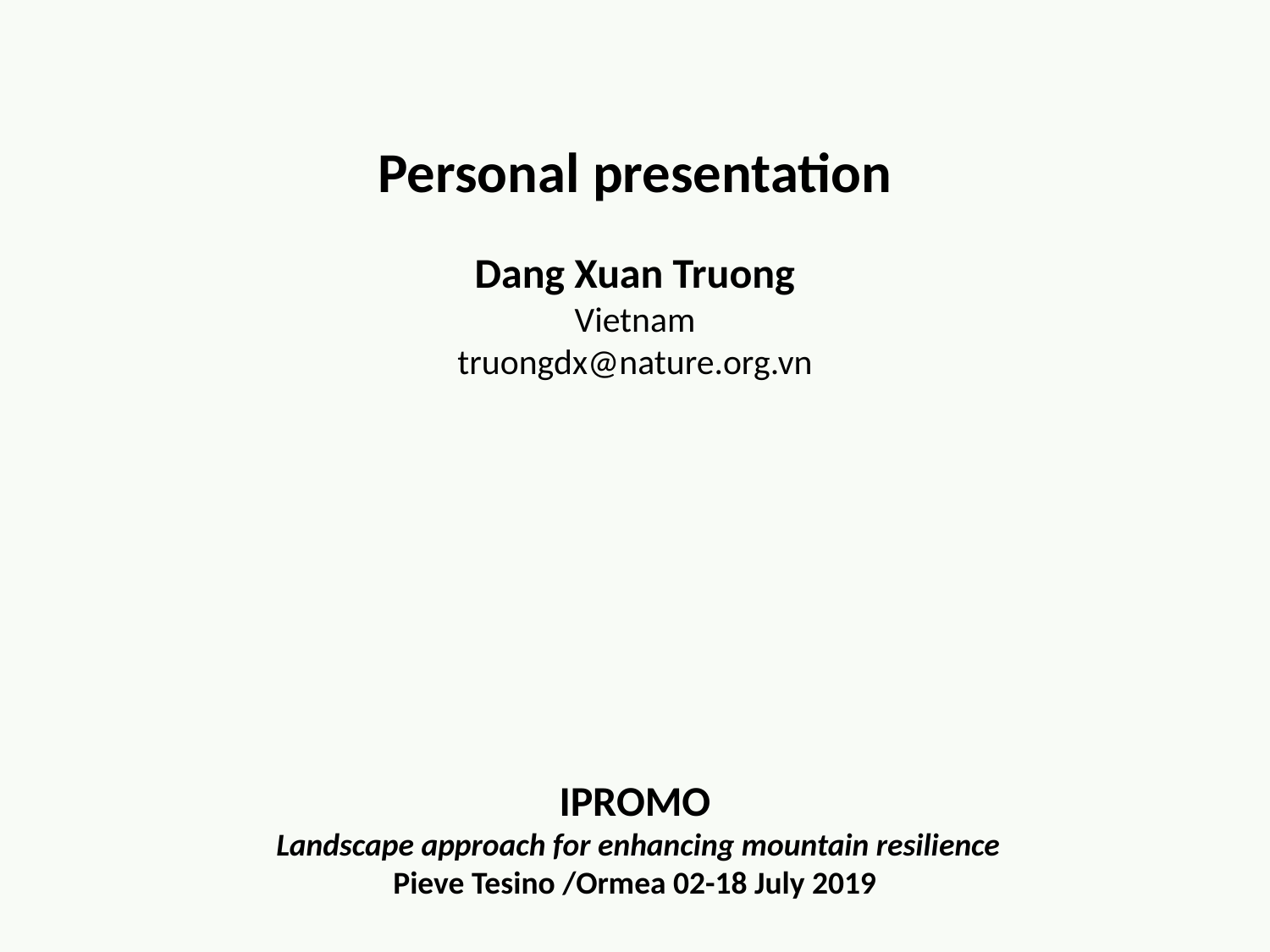

Personal presentation

Dang Xuan Truong
Vietnam
truongdx@nature.org.vn
 IPROMO
 Landscape approach for enhancing mountain resilience
Pieve Tesino /Ormea 02-18 July 2019